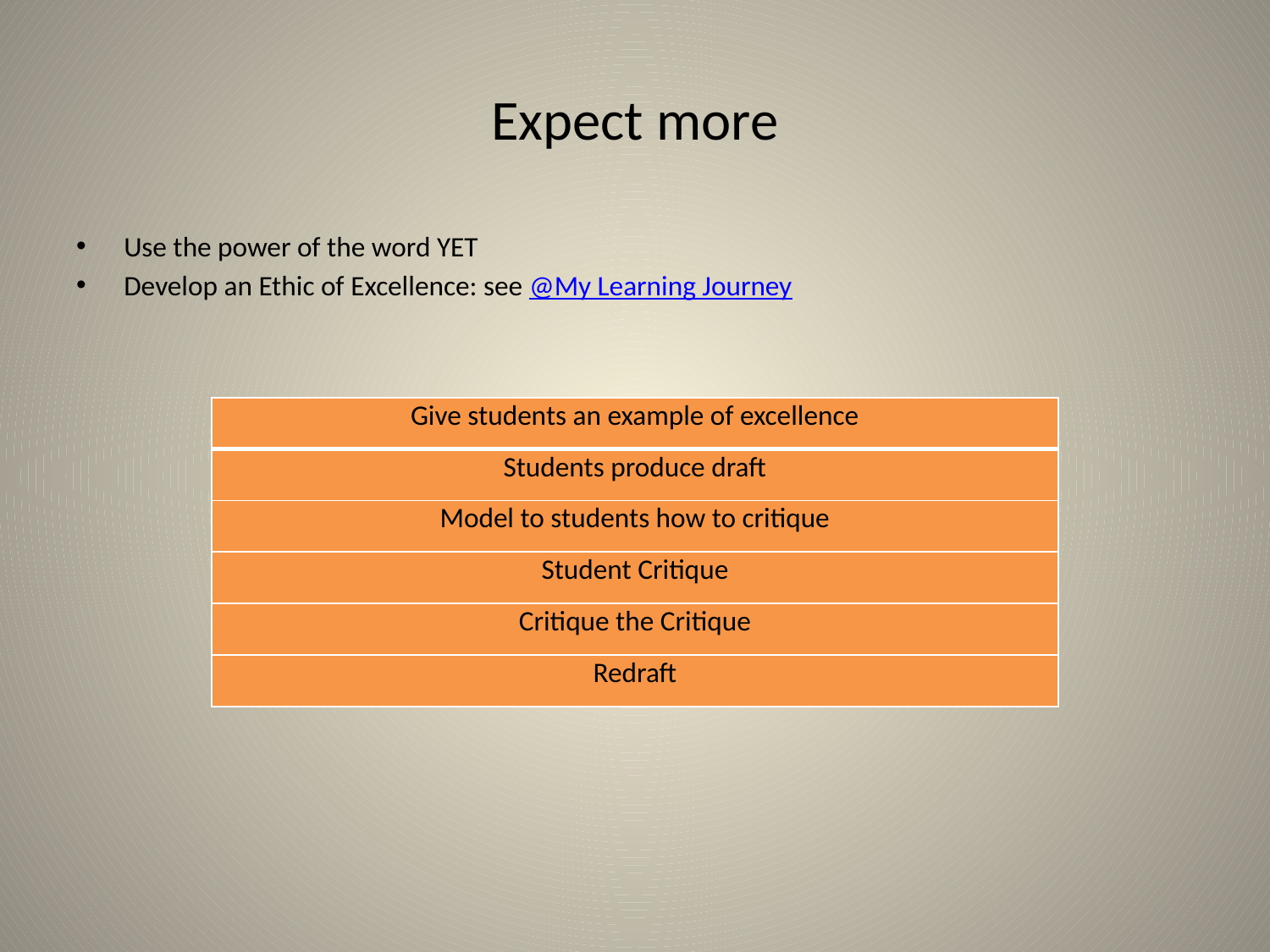

# Expect more
Use the power of the word YET
Develop an Ethic of Excellence: see @My Learning Journey
| Give students an example of excellence |
| --- |
| Students produce draft |
| Model to students how to critique |
| Student Critique |
| Critique the Critique |
| Redraft |